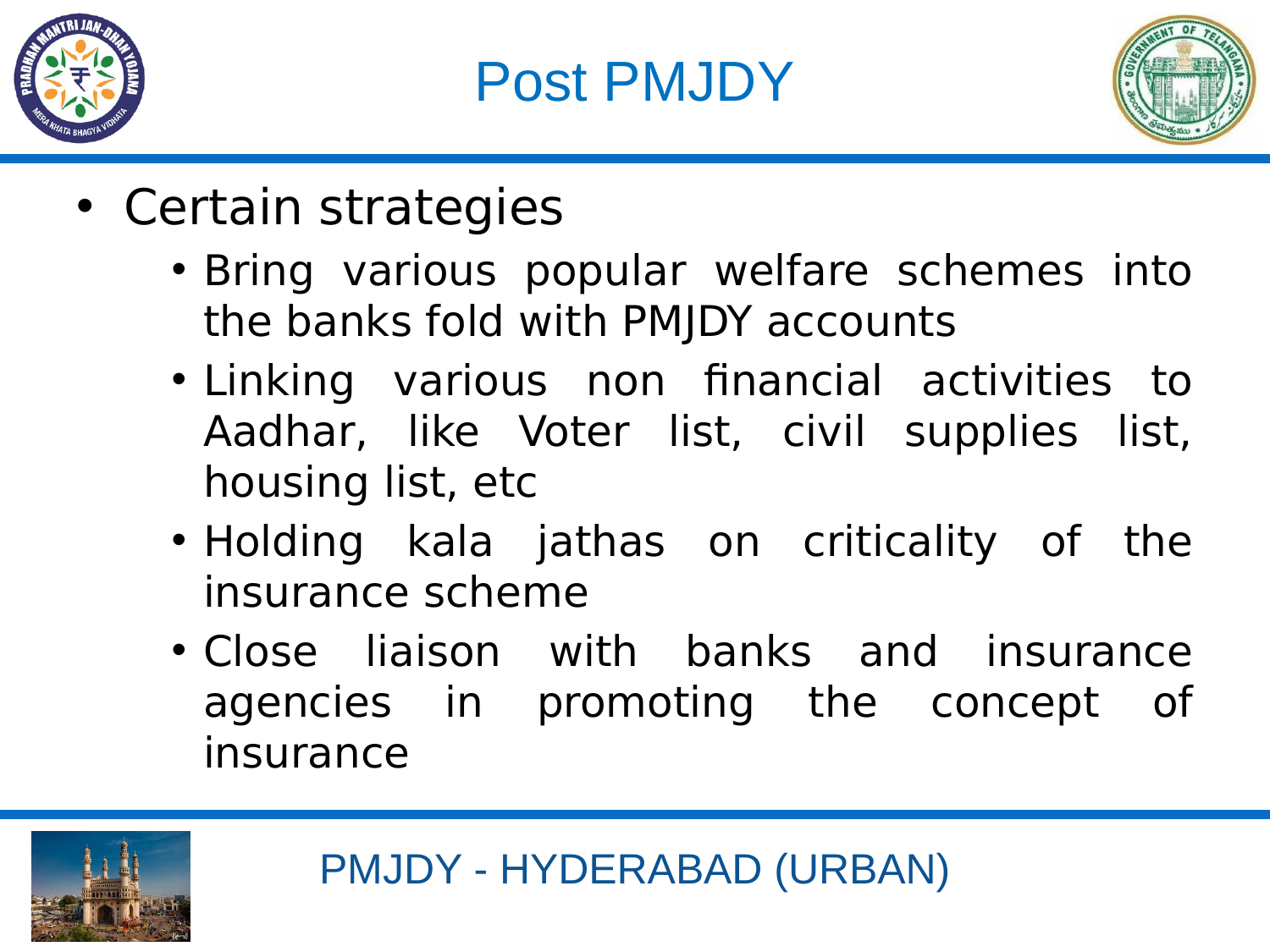

# Post PMJDY
Certain strategies
Bring various popular welfare schemes into the banks fold with PMJDY accounts
Linking various non financial activities to Aadhar, like Voter list, civil supplies list, housing list, etc
Holding kala jathas on criticality of the insurance scheme
Close liaison with banks and insurance agencies in promoting the concept of insurance